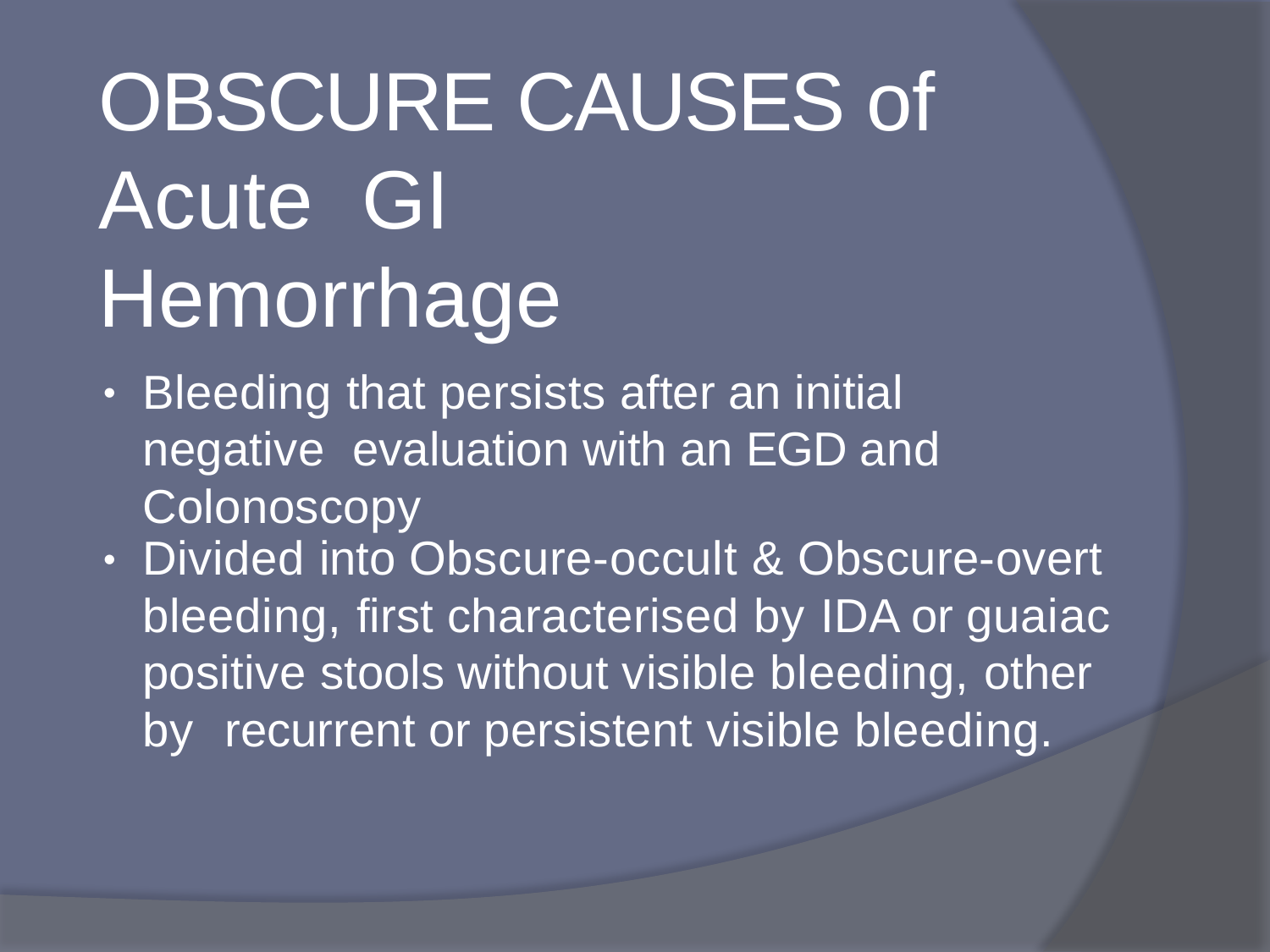

# OBSCURE CAUSES of Acute  GI Hemorrhage
Bleeding that persists after an initial negative  evaluation with an EGD and Colonoscopy
•
Divided into Obscure-occult & Obscure-overt  bleeding, first characterised by IDA or guaiac  positive stools without visible bleeding, other by  recurrent or persistent visible bleeding.
•